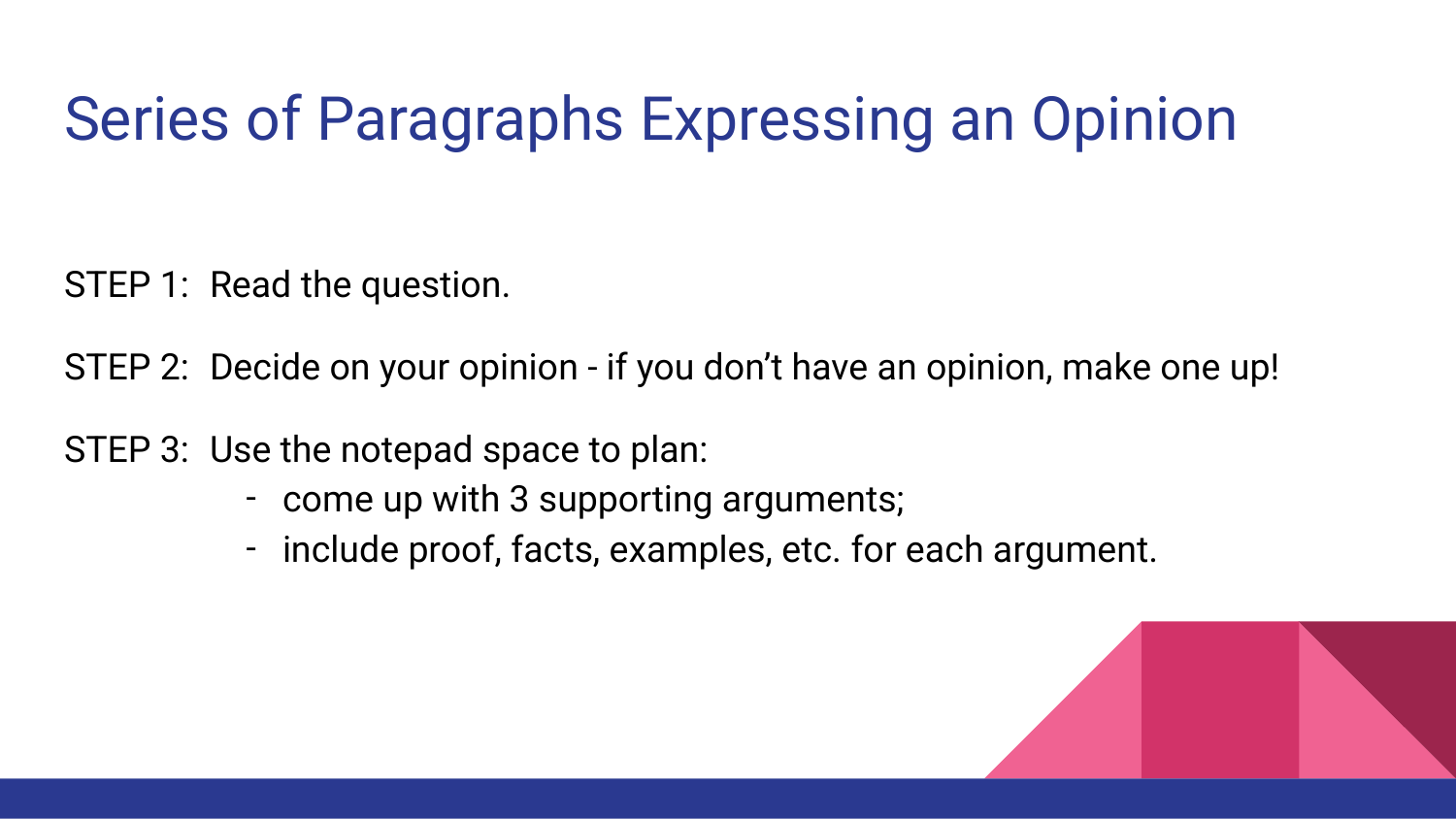

# Series of Paragraphs Expressing an Opinion

STEP 1:	Read the question.
STEP 2:	Decide on your opinion - if you don’t have an opinion, make one up!
STEP 3:	Use the notepad space to plan:
come up with 3 supporting arguments;
include proof, facts, examples, etc. for each argument.